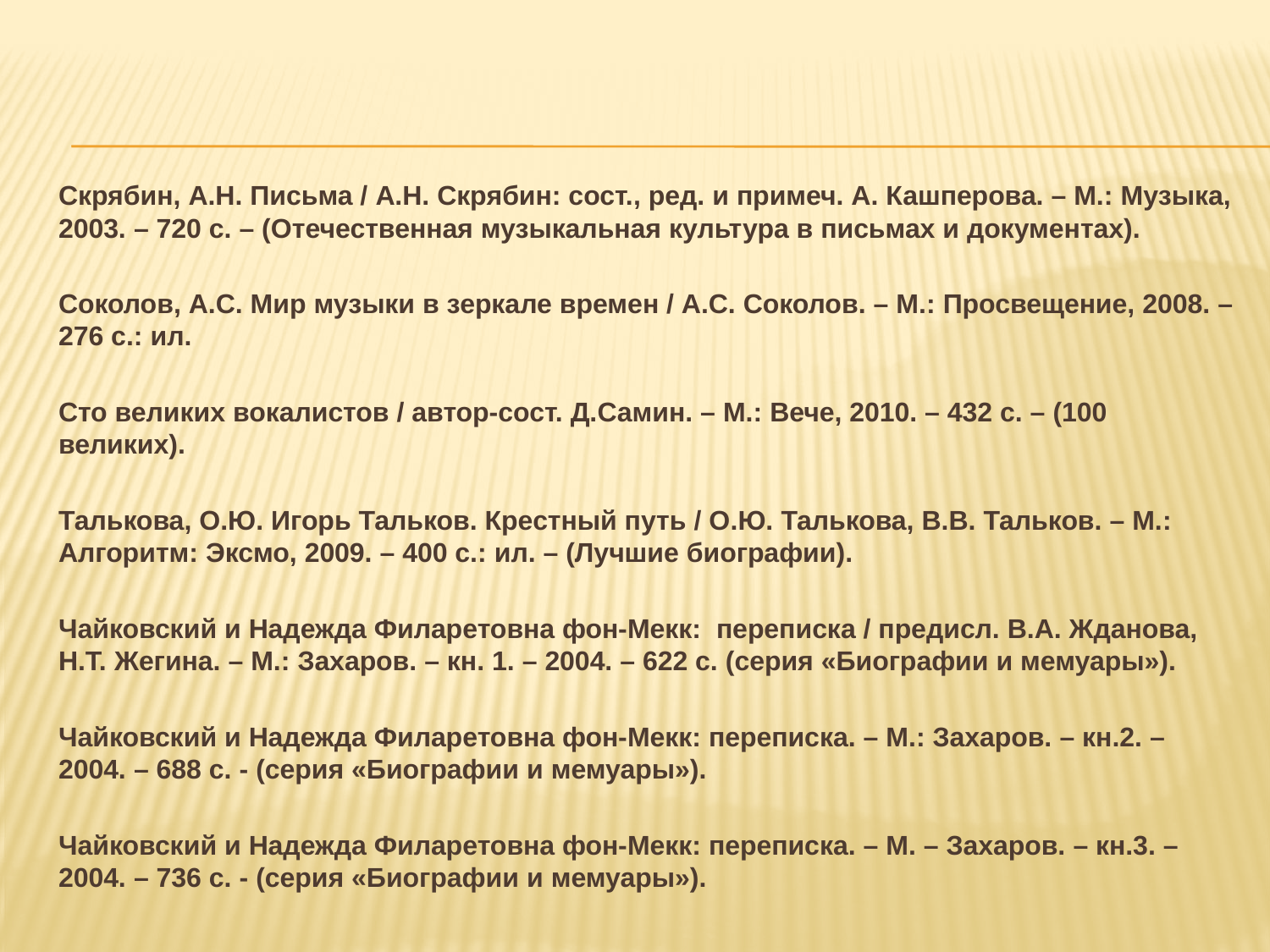

Скрябин, А.Н. Письма / А.Н. Скрябин: сост., ред. и примеч. А. Кашперова. – М.: Музыка, 2003. – 720 с. – (Отечественная музыкальная культура в письмах и документах).

	Соколов, А.С. Мир музыки в зеркале времен / А.С. Соколов. – М.: Просвещение, 2008. – 276 с.: ил.

	Сто великих вокалистов / автор-сост. Д.Самин. – М.: Вече, 2010. – 432 с. – (100 великих).

	Талькова, О.Ю. Игорь Тальков. Крестный путь / О.Ю. Талькова, В.В. Тальков. – М.: Алгоритм: Эксмо, 2009. – 400 с.: ил. – (Лучшие биографии).

	Чайковский и Надежда Филаретовна фон-Мекк:  переписка / предисл. В.А. Жданова, Н.Т. Жегина. – М.: Захаров. – кн. 1. – 2004. – 622 с. (серия «Биографии и мемуары»).

	Чайковский и Надежда Филаретовна фон-Мекк: переписка. – М.: Захаров. – кн.2. – 2004. – 688 с. - (серия «Биографии и мемуары»).

	Чайковский и Надежда Филаретовна фон-Мекк: переписка. – М. – Захаров. – кн.3. – 2004. – 736 с. - (серия «Биографии и мемуары»).